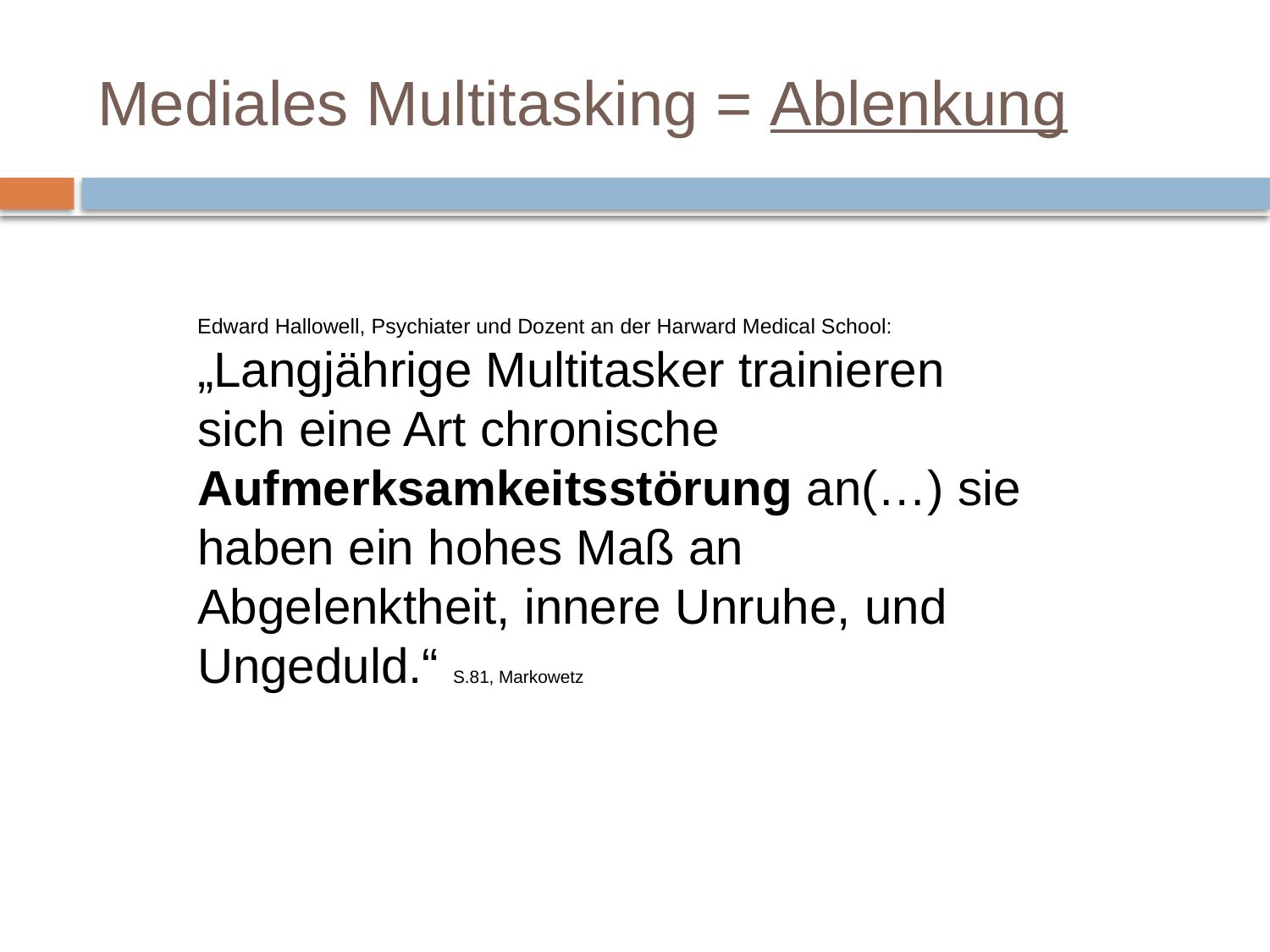

# Mediales Multitasking = Ablenkung

Edward Hallowell, Psychiater und Dozent an der Harward Medical School: „Langjährige Multitasker trainieren sich eine Art chronische  Aufmerksamkeitsstörung an(…) sie haben ein hohes Maß an Abgelenktheit, innere Unruhe, und Ungeduld.“ S.81, Markowetz